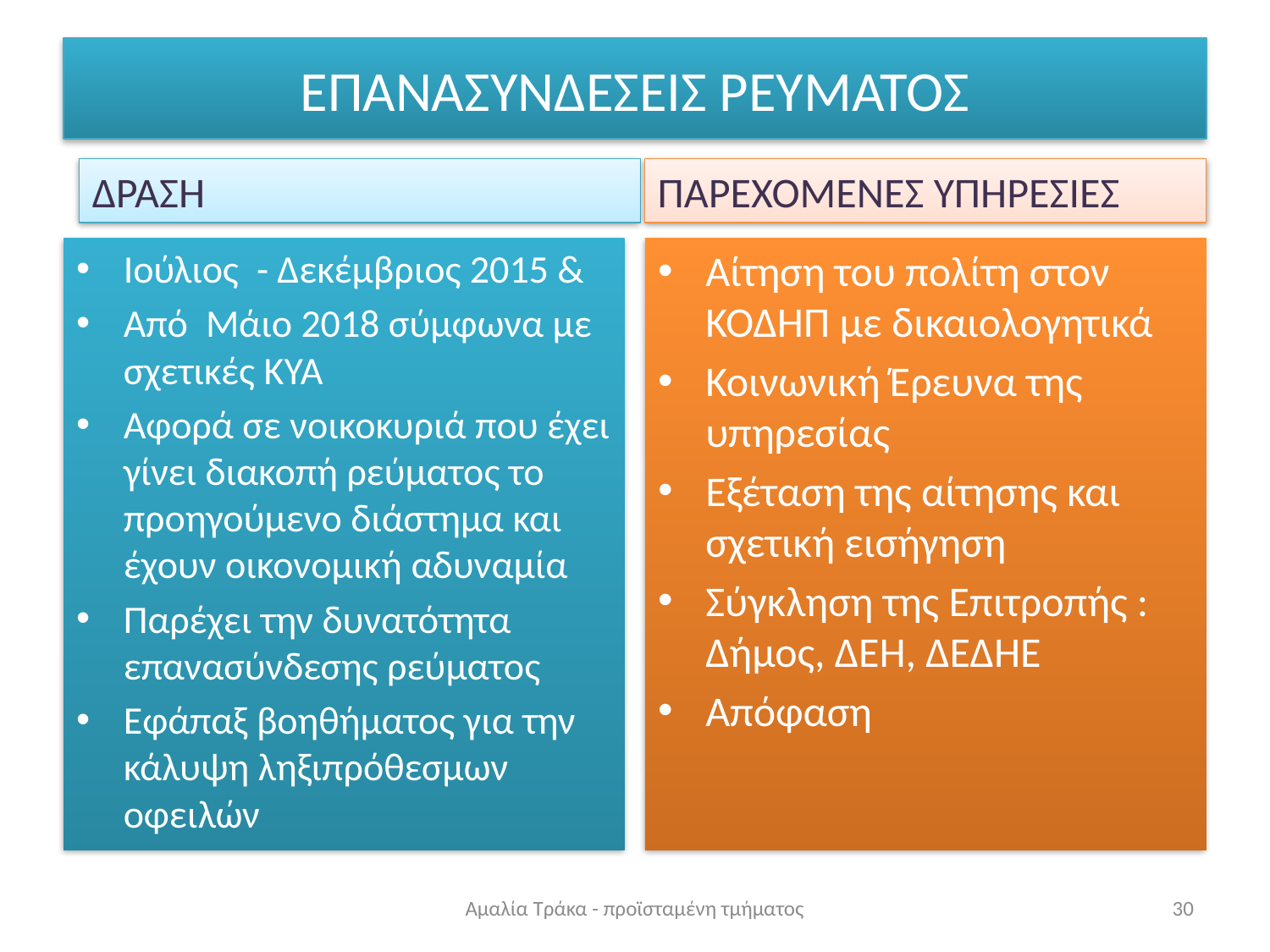

# ΕΠΑΝΑΣΥΝΔΕΣΕΙΣ ΡΕΥΜΑΤΟΣ
ΔΡΑΣΗ
ΠΑΡΕΧΟΜΕΝΕΣ ΥΠΗΡΕΣΙΕΣ
Ιούλιος  - Δεκέμβριος 2015 &
Από  Μάιο 2018 σύμφωνα με σχετικές ΚΥΑ
Αφορά σε νοικοκυριά που έχει γίνει διακοπή ρεύματος το προηγούμενο διάστημα και έχουν οικονομική αδυναμία
Παρέχει την δυνατότητα επανασύνδεσης ρεύματος
Εφάπαξ βοηθήματος για την κάλυψη ληξιπρόθεσμων οφειλών

Αίτηση του πολίτη στον ΚΟΔΗΠ με δικαιολογητικά
Κοινωνική Έρευνα της υπηρεσίας
Εξέταση της αίτησης και σχετική εισήγηση
Σύγκληση της Επιτροπής : Δήμος, ΔΕΗ, ΔΕΔΗΕ
Απόφαση

Αμαλία Τράκα - προϊσταμένη τμήματος
30